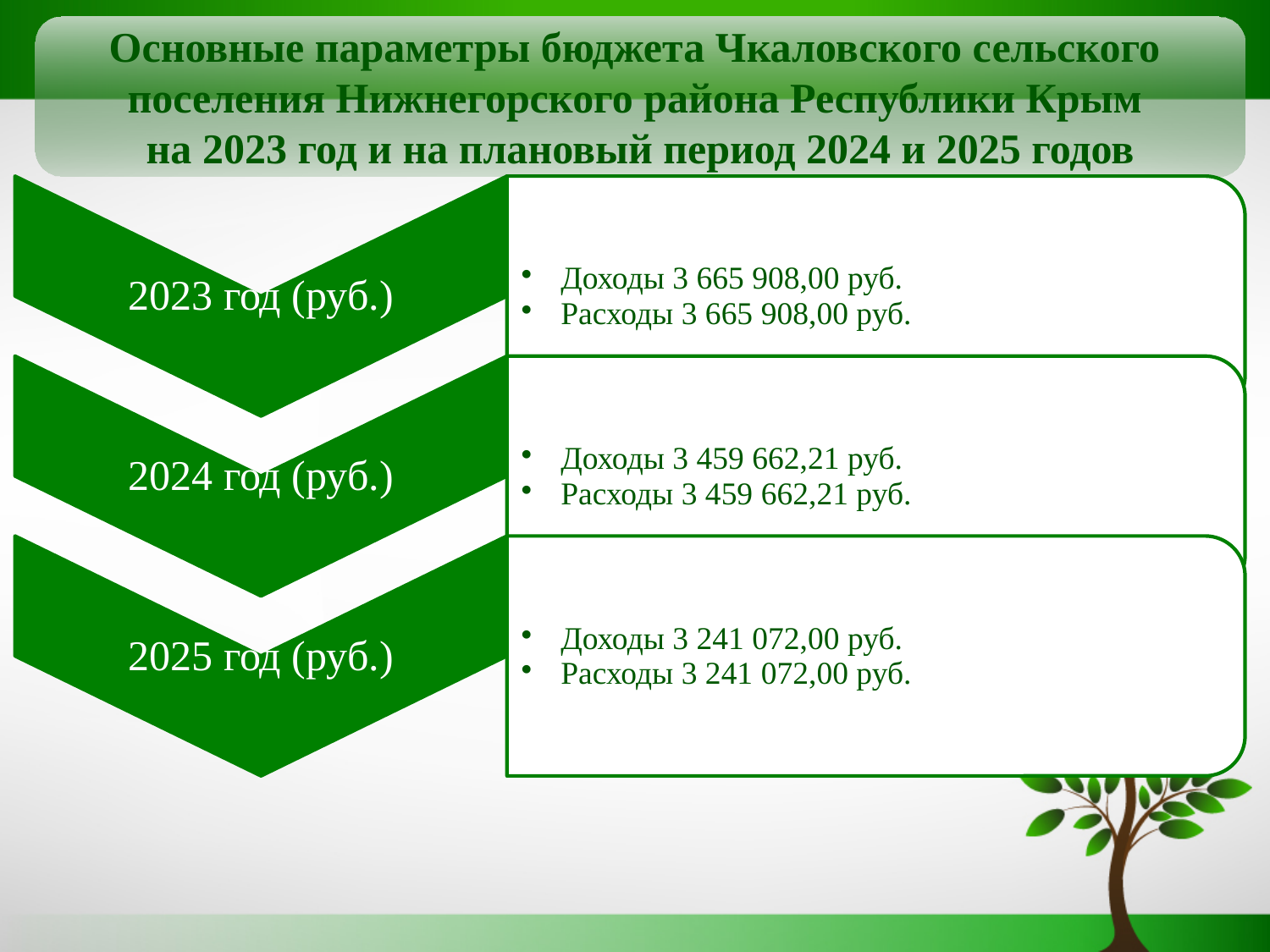

Основные параметры бюджета Чкаловского сельского
поселения Нижнегорского района Республики Крым
на 2023 год и на плановый период 2024 и 2025 годов
2023 год (руб.)
Доходы 3 665 908,00 руб.
Расходы 3 665 908,00 руб.
2024 год (руб.)
Доходы 3 459 662,21 руб.
Расходы 3 459 662,21 руб.
2025 год (руб.)
Доходы 3 241 072,00 руб.
Расходы 3 241 072,00 руб.